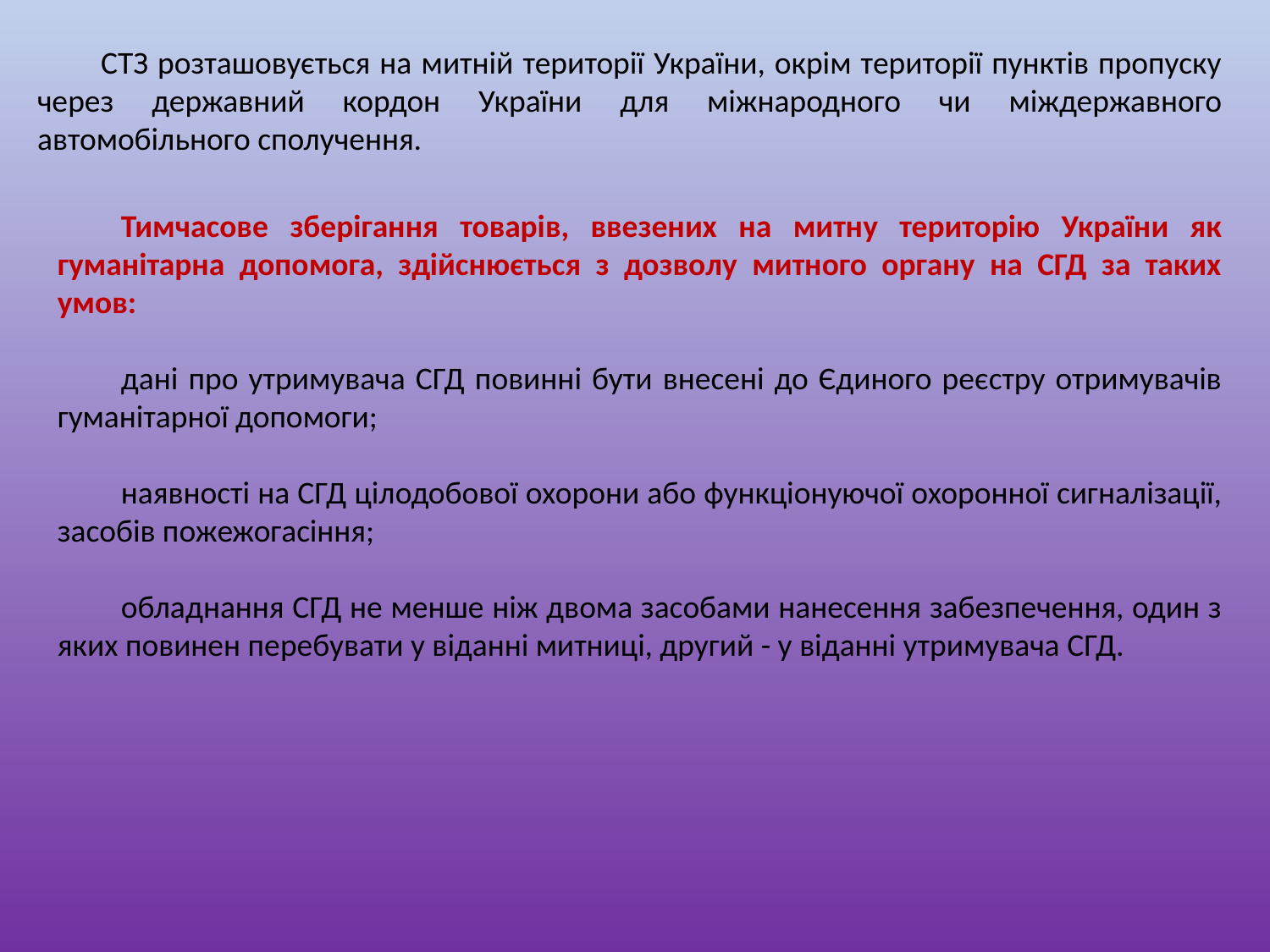

СТЗ розташовується на митній території України, окрім території пунктів пропуску через державний кордон України для міжнародного чи міждержавного автомобільного сполучення.
Тимчасове зберігання товарів, ввезених на митну територію України як гуманітарна допомога, здійснюється з дозволу митного органу на СГД за таких умов:

дані про утримувача СГД повинні бути внесені до Єдиного реєстру отримувачів гуманітарної допомоги;

наявності на СГД цілодобової охорони або функціонуючої охоронної сигналізації, засобів пожежогасіння;

обладнання СГД не менше ніж двома засобами нанесення забезпечення, один з яких повинен перебувати у віданні митниці, другий - у віданні утримувача СГД.